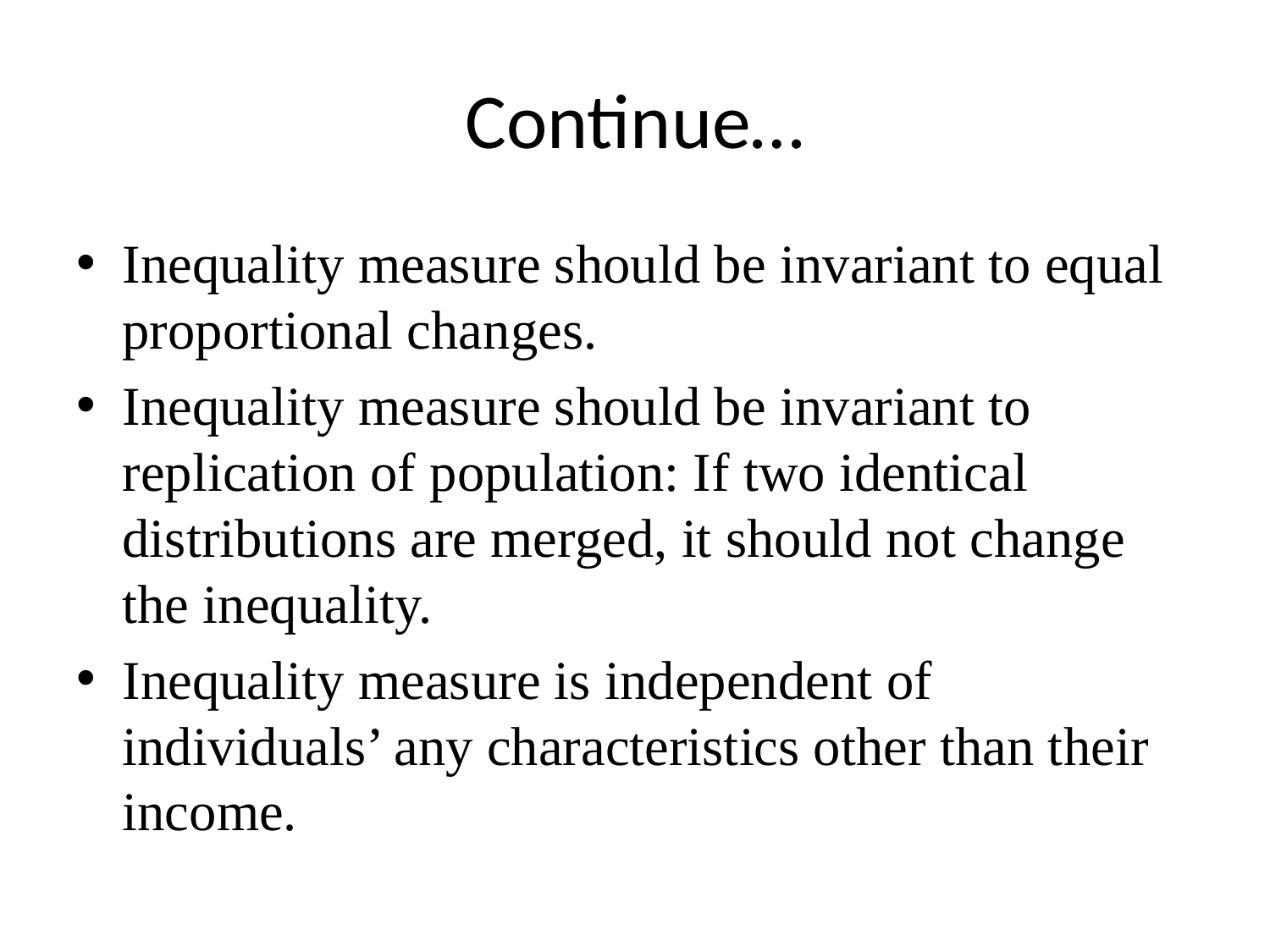

# Continue…
Inequality measure should be invariant to equal proportional changes.
Inequality measure should be invariant to replication of population: If two identical distributions are merged, it should not change the inequality.
Inequality measure is independent of individuals’ any characteristics other than their income.